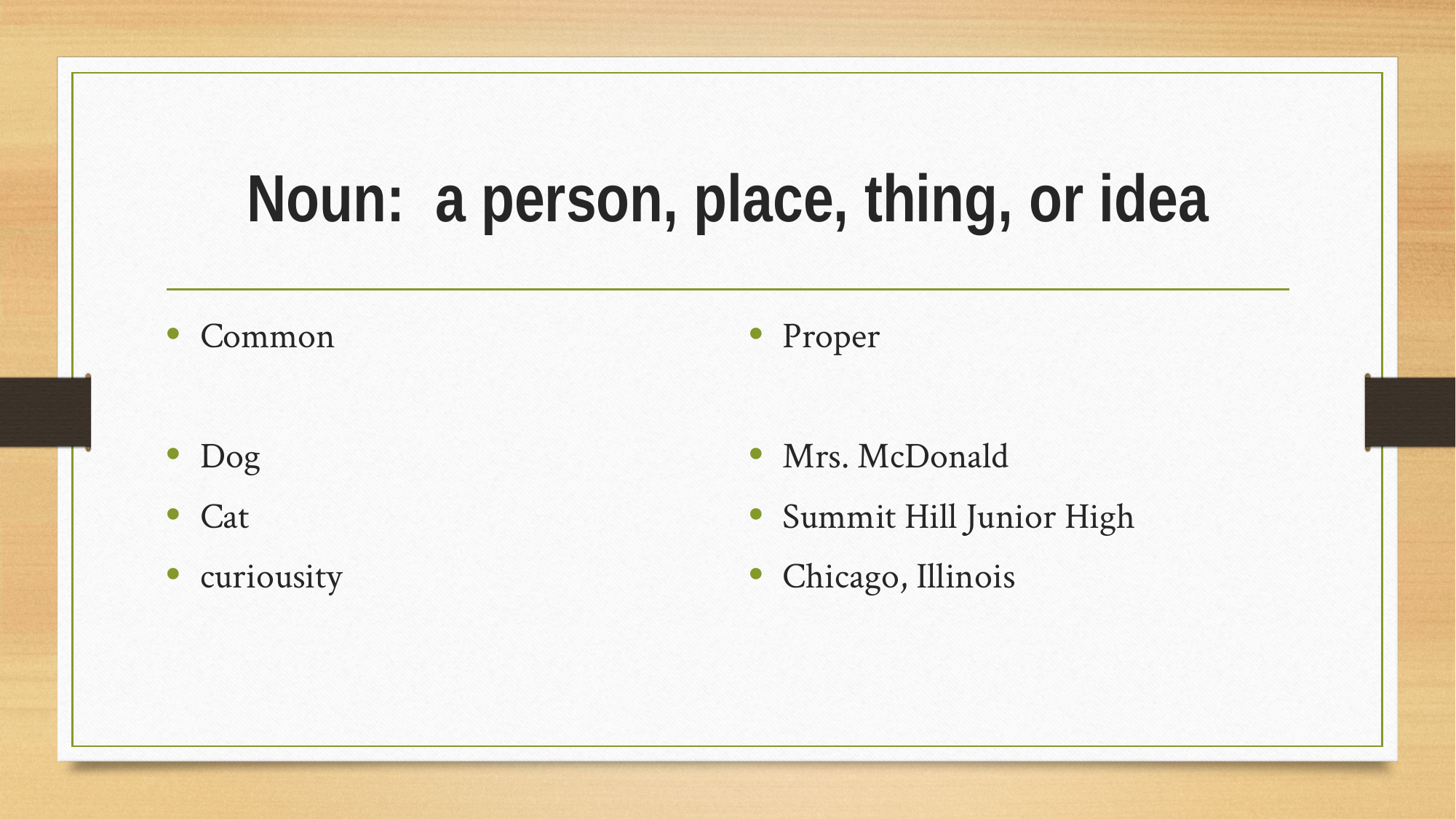

# Noun:  a person, place, thing, or idea
Common

Dog
Cat
curiousity
Proper

Mrs. McDonald
Summit Hill Junior High
Chicago, Illinois